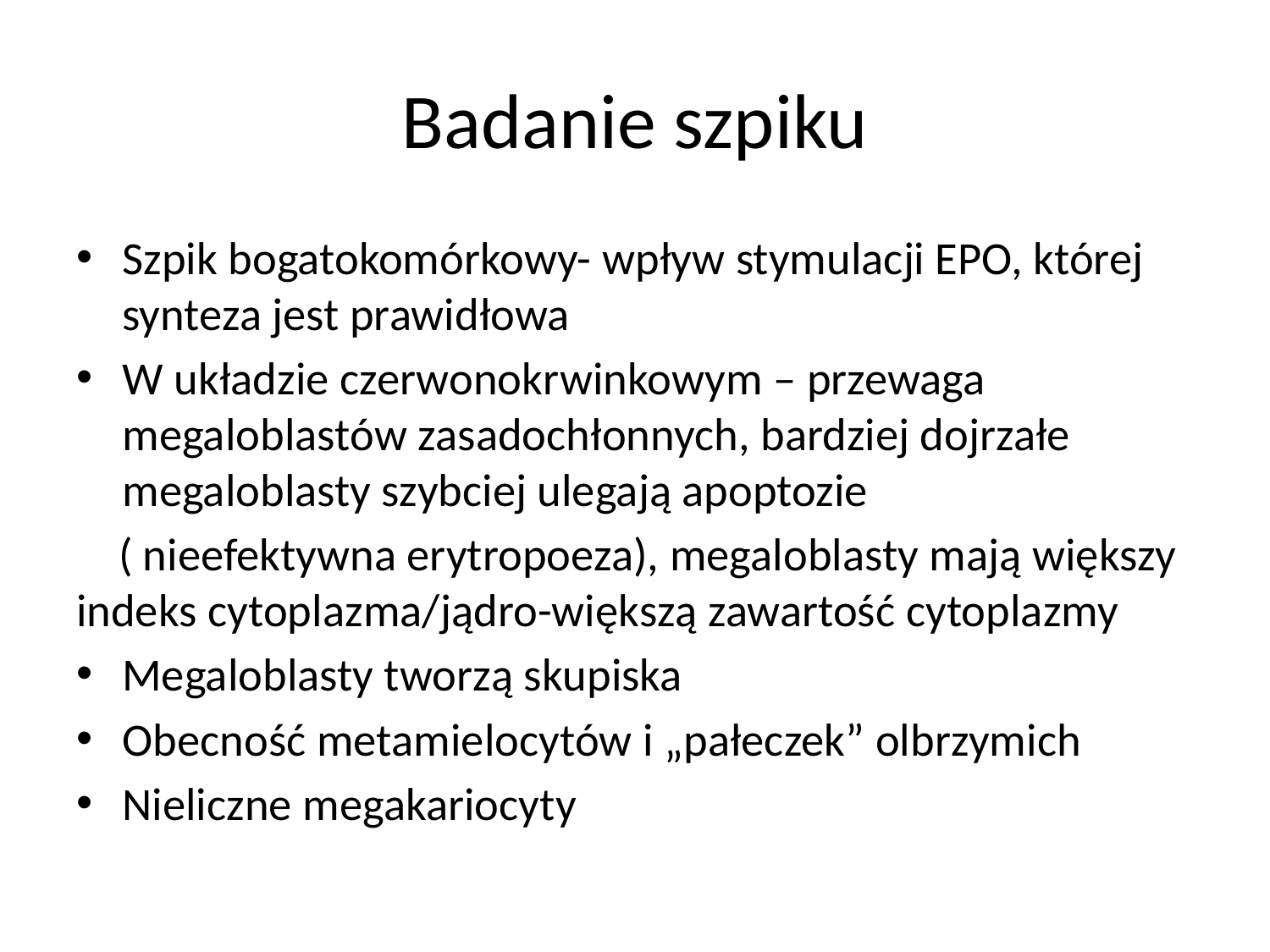

# Badanie szpiku
Szpik bogatokomórkowy- wpływ stymulacji EPO, której synteza jest prawidłowa
W układzie czerwonokrwinkowym – przewaga megaloblastów zasadochłonnych, bardziej dojrzałe megaloblasty szybciej ulegają apoptozie
    ( nieefektywna erytropoeza), megaloblasty mają większy indeks cytoplazma/jądro-większą zawartość cytoplazmy
Megaloblasty tworzą skupiska
Obecność metamielocytów i „pałeczek” olbrzymich
Nieliczne megakariocyty